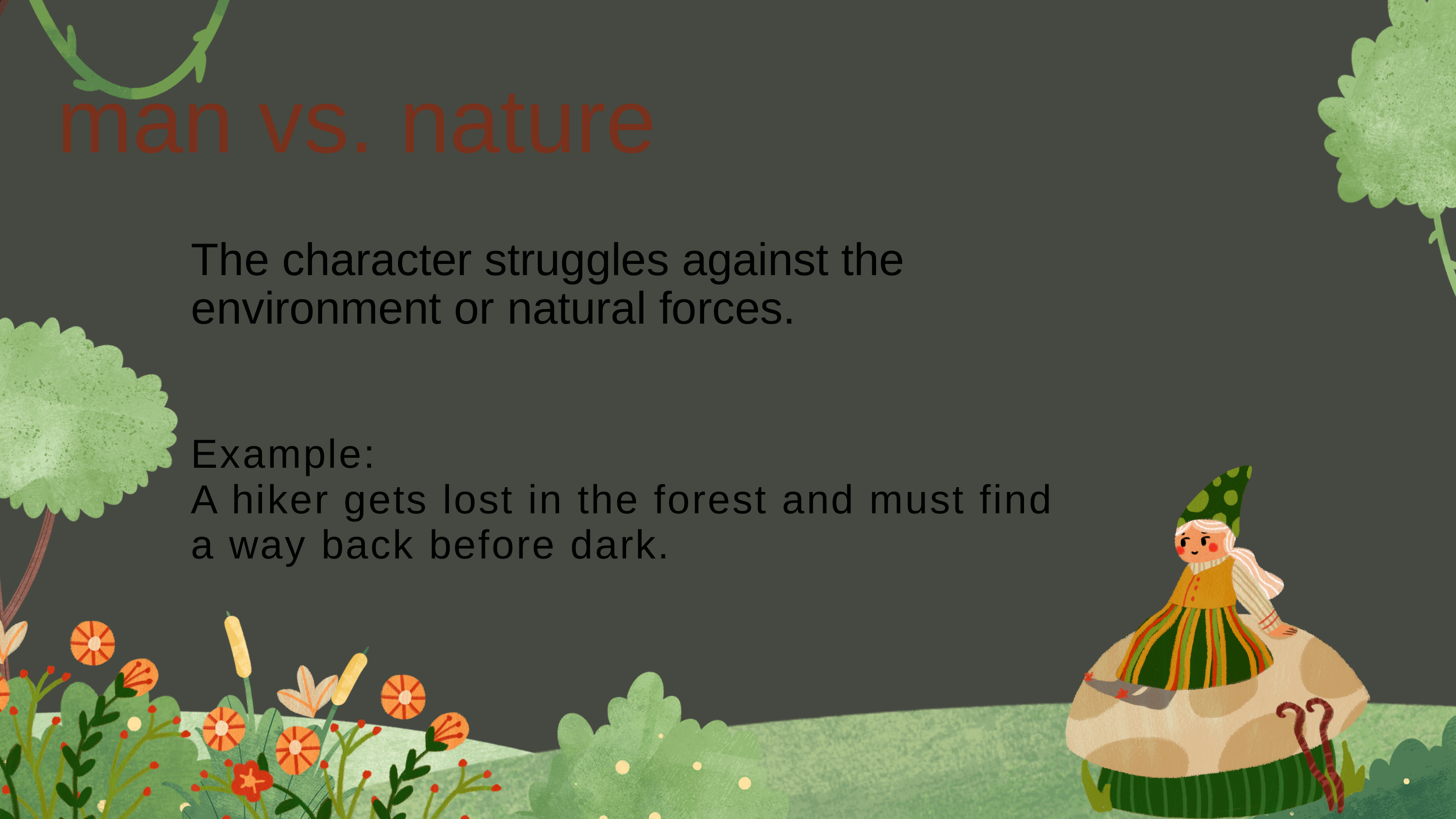

man vs. nature

The character struggles against the environment or natural forces.

Example:
A hiker gets lost in the forest and must find a way back before dark.